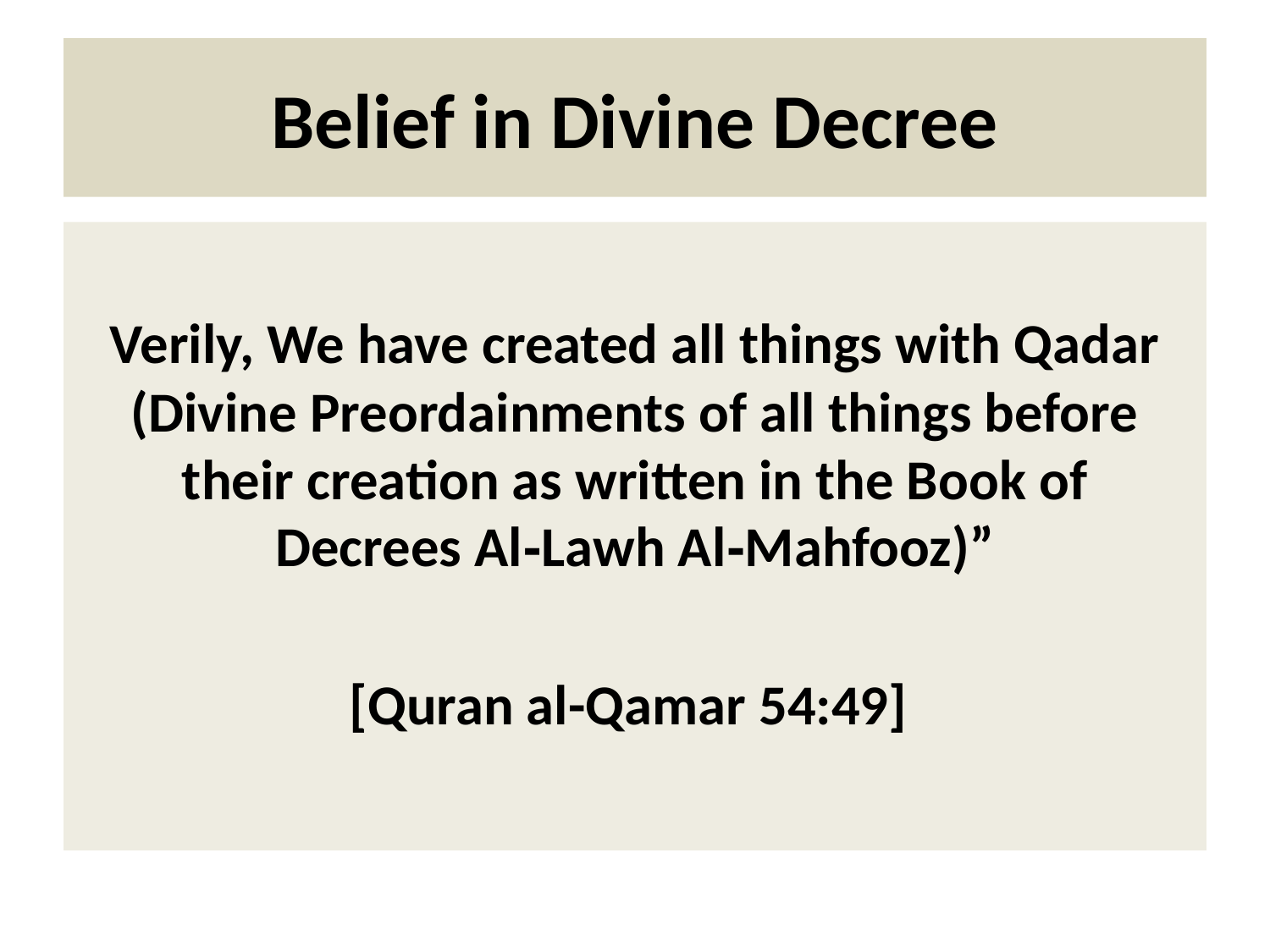

# Belief in Divine Decree

Verily, We have created all things with Qadar (Divine Preordainments of all things before their creation as written in the Book of Decrees Al‑Lawh Al‑Mahfooz)”

[Quran al-Qamar 54:49]